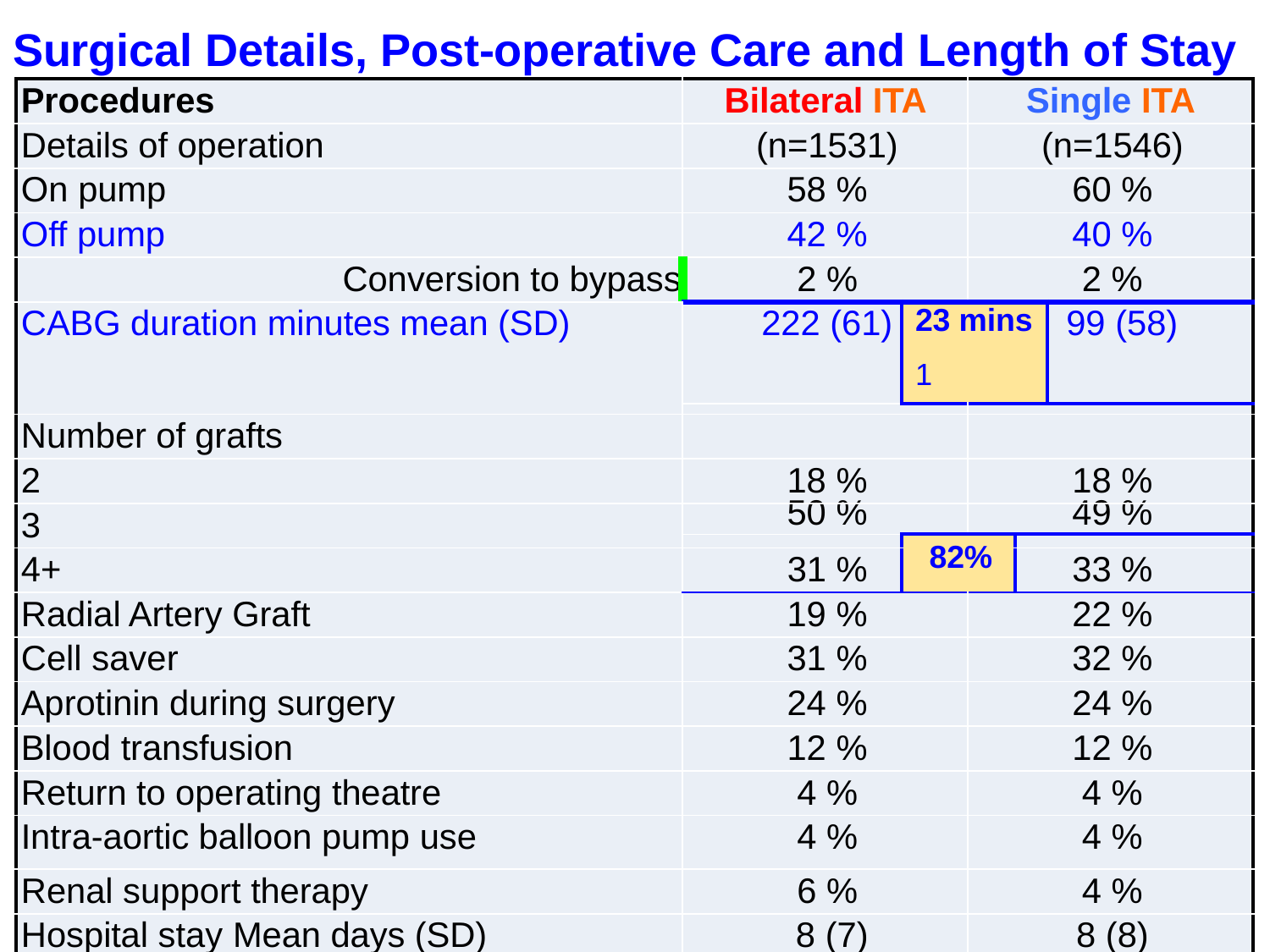

# Surgical Details, Post-operative Care and Length of Stay
| Procedures | Bilateral ITA |  | Single ITA |  |  |
| --- | --- | --- | --- | --- | --- |
| Details of operation | (n=1531) |  | (n=1546) |  |  |
| On pump | 58 % |  | 60 % |  |  |
| Off pump | 42 % |  | 40 % |  |  |
| Conversion to bypass | 2 % |  | 2 % |  |  |
| CABG duration minutes mean (SD) | 222 (61) | 23 mins 1 |  |  | 99 (58) |
|  |  |  |  |  |  |
| Number of grafts |  |  |  |  |  |
| 2 | 18 % |  | 18 % |  |  |
| 3 | 50 % |  | 49 % |  |  |
|  |  | 82% |  |  |  |
| 4+ | 31 % |  |  | 33 % |  |
| Radial Artery Graft | 19 % |  | 22 % |  |  |
| Cell saver | 31 % |  | 32 % |  |  |
| Aprotinin during surgery | 24 % |  | 24 % |  |  |
| Blood transfusion | 12 % |  | 12 % |  |  |
| Return to operating theatre | 4 % |  | 4 % |  |  |
| Intra-aortic balloon pump use | 4 % |  | 4 % |  |  |
| Renal support therapy | 6 % |  | 4 % |  |  |
| Hospital stay Mean days (SD) | 8 (7) |  | 8 (8) |  |  |